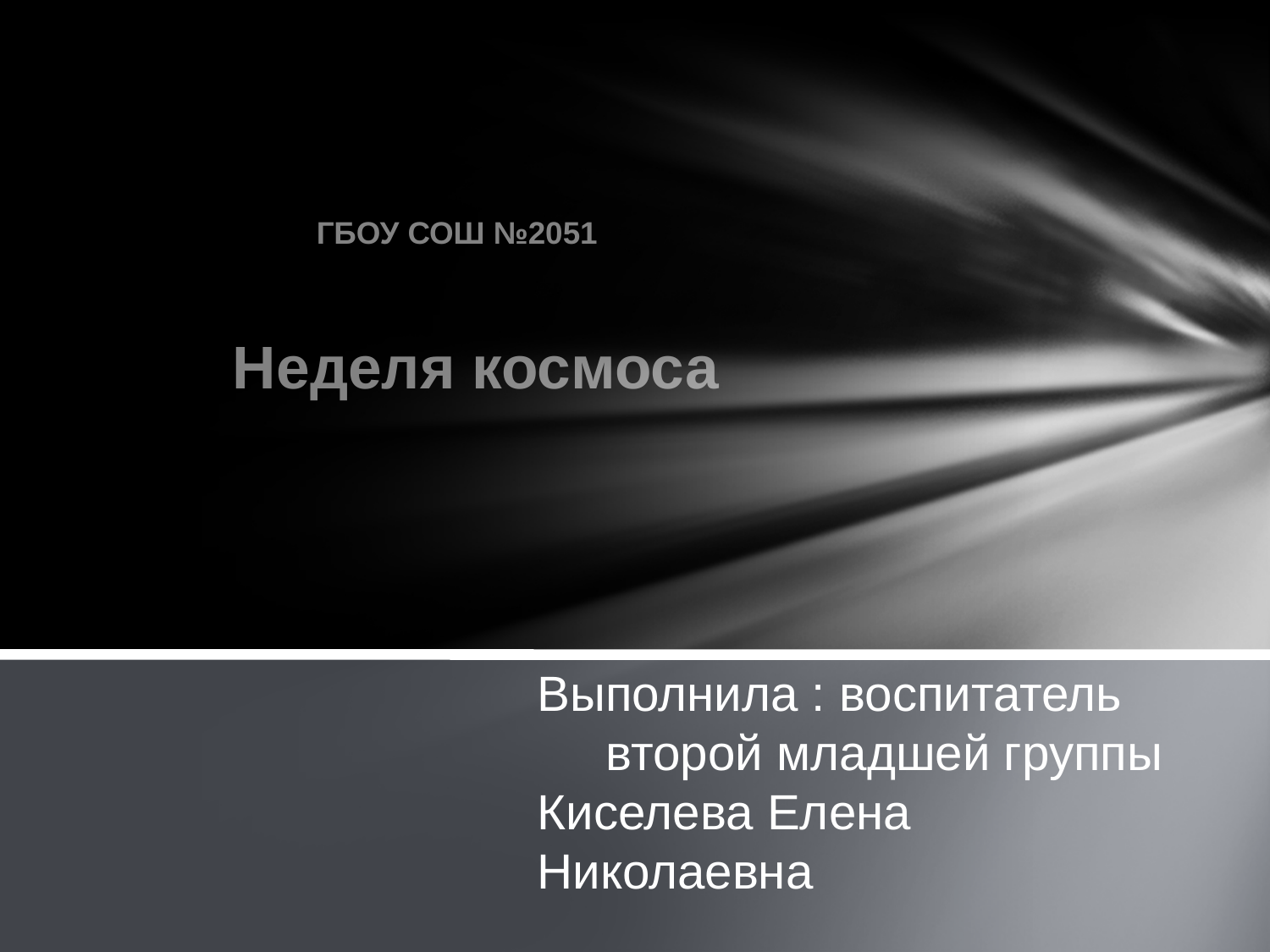

# ГБОУ СОШ №2051 Неделя космоса
Выполнила : воспитатель
     второй младшей группы Киселева Елена Николаевна